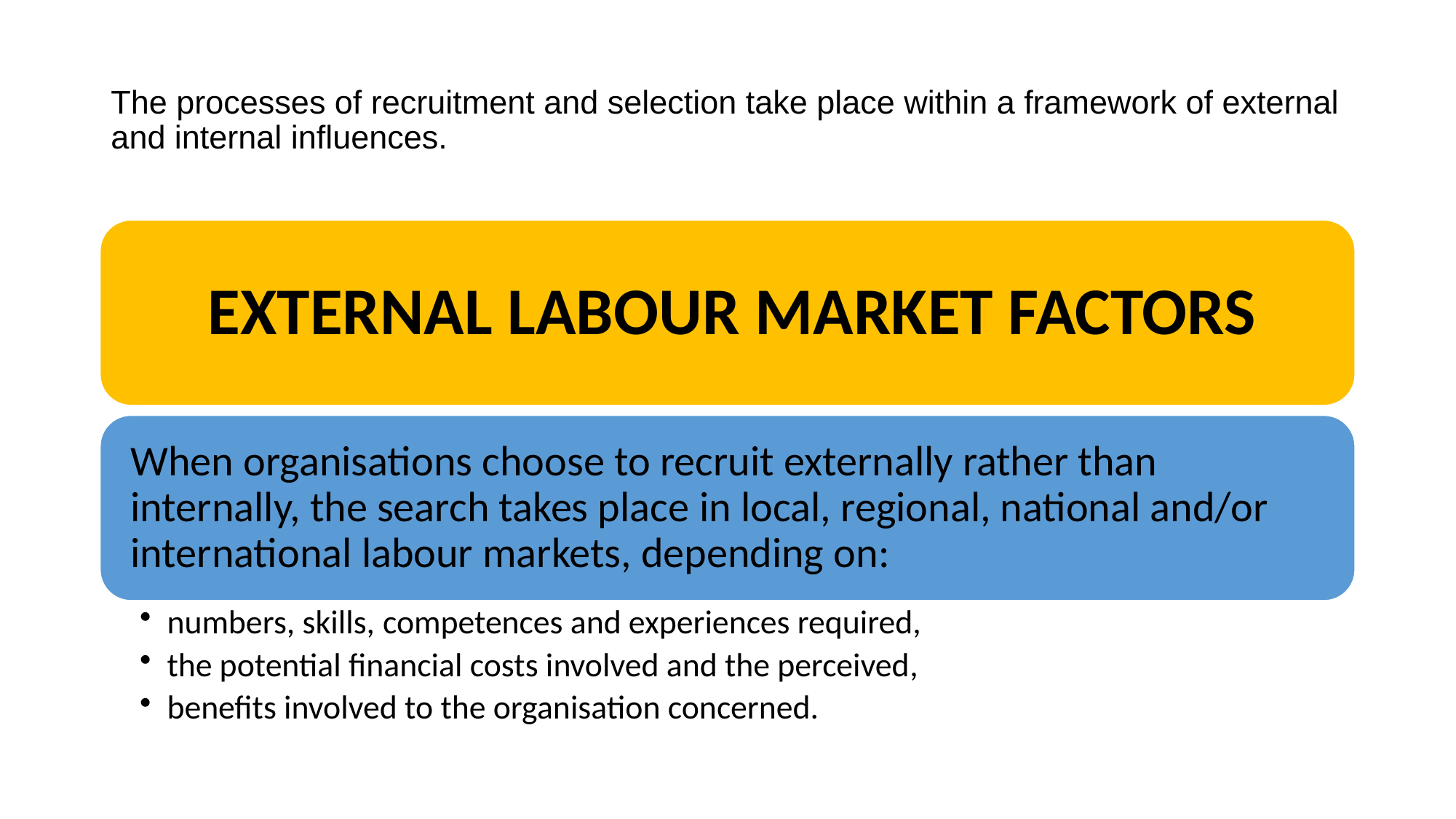

# The processes of recruitment and selection take place within a framework of external and internal influences.
EXTERNAL LABOUR MARKET FACTORS
When organisations choose to recruit externally rather than internally, the search takes place in local, regional, national and/or international labour markets, depending on:
numbers, skills, competences and experiences required,
the potential financial costs involved and the perceived,
benefits involved to the organisation concerned.